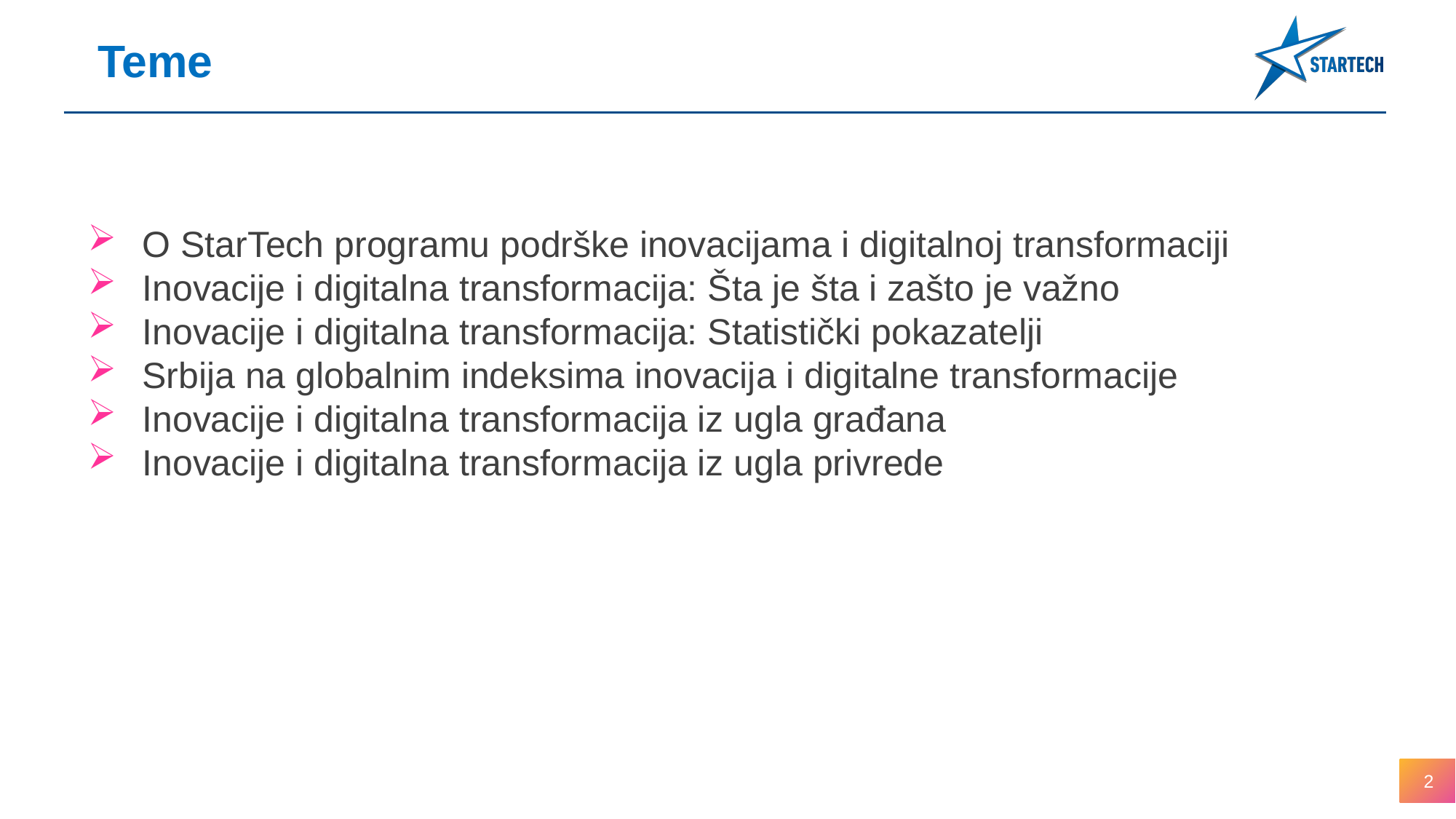

Teme
O StarTech programu podrške inovacijama i digitalnoj transformaciji
Inovacije i digitalna transformacija: Šta je šta i zašto je važno
Inovacije i digitalna transformacija: Statistički pokazatelji
Srbija na globalnim indeksima inovacija i digitalne transformacije
Inovacije i digitalna transformacija iz ugla građana
Inovacije i digitalna transformacija iz ugla privrede

2